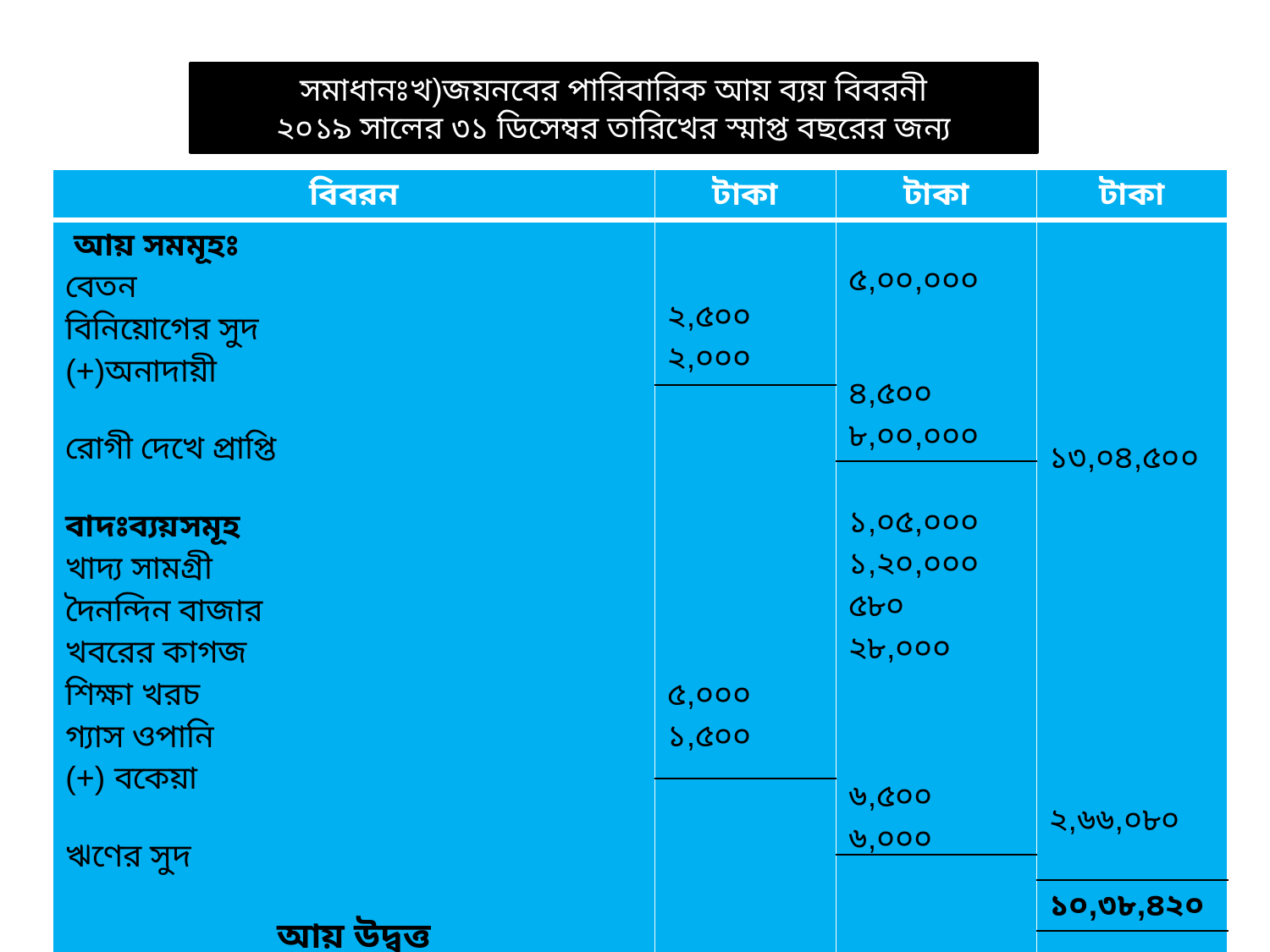

সমাধানঃখ)জয়নবের পারিবারিক আয় ব্যয় বিবরনী
২০১৯ সালের ৩১ ডিসেম্বর তারিখের স্মাপ্ত বছরের জন্য
| বিবরন | টাকা | টাকা | টাকা |
| --- | --- | --- | --- |
| আয় সমমূহঃ বেতন বিনিয়োগের সুদ (+)অনাদায়ী রোগী দেখে প্রাপ্তি বাদঃব্যয়সমূহ খাদ্য সামগ্রী দৈনন্দিন বাজার খবরের কাগজ শিক্ষা খরচ গ্যাস ওপানি (+) বকেয়া ঋণের সুদ আয় উদ্বৃত্ত | ২,৫০০ ২,০০০ | ৫,০০,০০০ ৪,৫০০ ৮,০০,০০০ | ১৩,০৪,৫০০ ২,৬৬,০৮০ |
|  | ৫,০০০ ১,৫০০ |  |  |
|  |  | ১,০৫,০০০ ১,২০,০০০ ৫৮০ ২৮,০০০ ৬,৫০০ ৬,০০০ |  |
|  |  |  |  |
|  |  |  |  |
|  |  |  | ১০,৩৮,৪২০ |
|  |  |  |  |
|  |  |  |  |